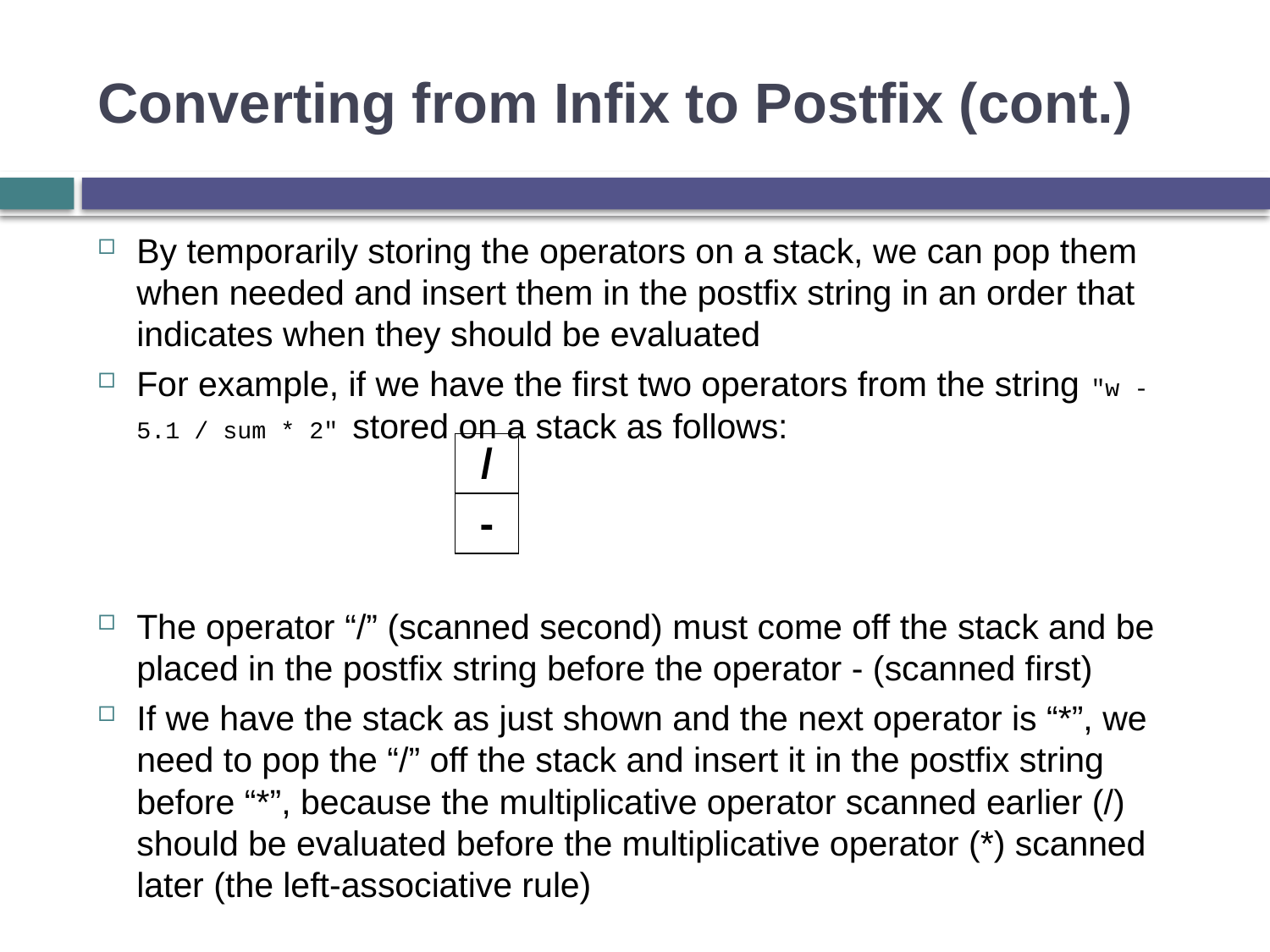

# Converting from Infix to Postfix (cont.)
By temporarily storing the operators on a stack, we can pop them when needed and insert them in the postfix string in an order that indicates when they should be evaluated
For example, if we have the first two operators from the string "w - 5.1 / sum * 2" stored on a stack as follows:

The operator “/” (scanned second) must come off the stack and be placed in the postfix string before the operator - (scanned first)
If we have the stack as just shown and the next operator is “*”, we need to pop the “/” off the stack and insert it in the postfix string before “*”, because the multiplicative operator scanned earlier (/) should be evaluated before the multiplicative operator (*) scanned later (the left-associative rule)

| / |
| --- |
| - |